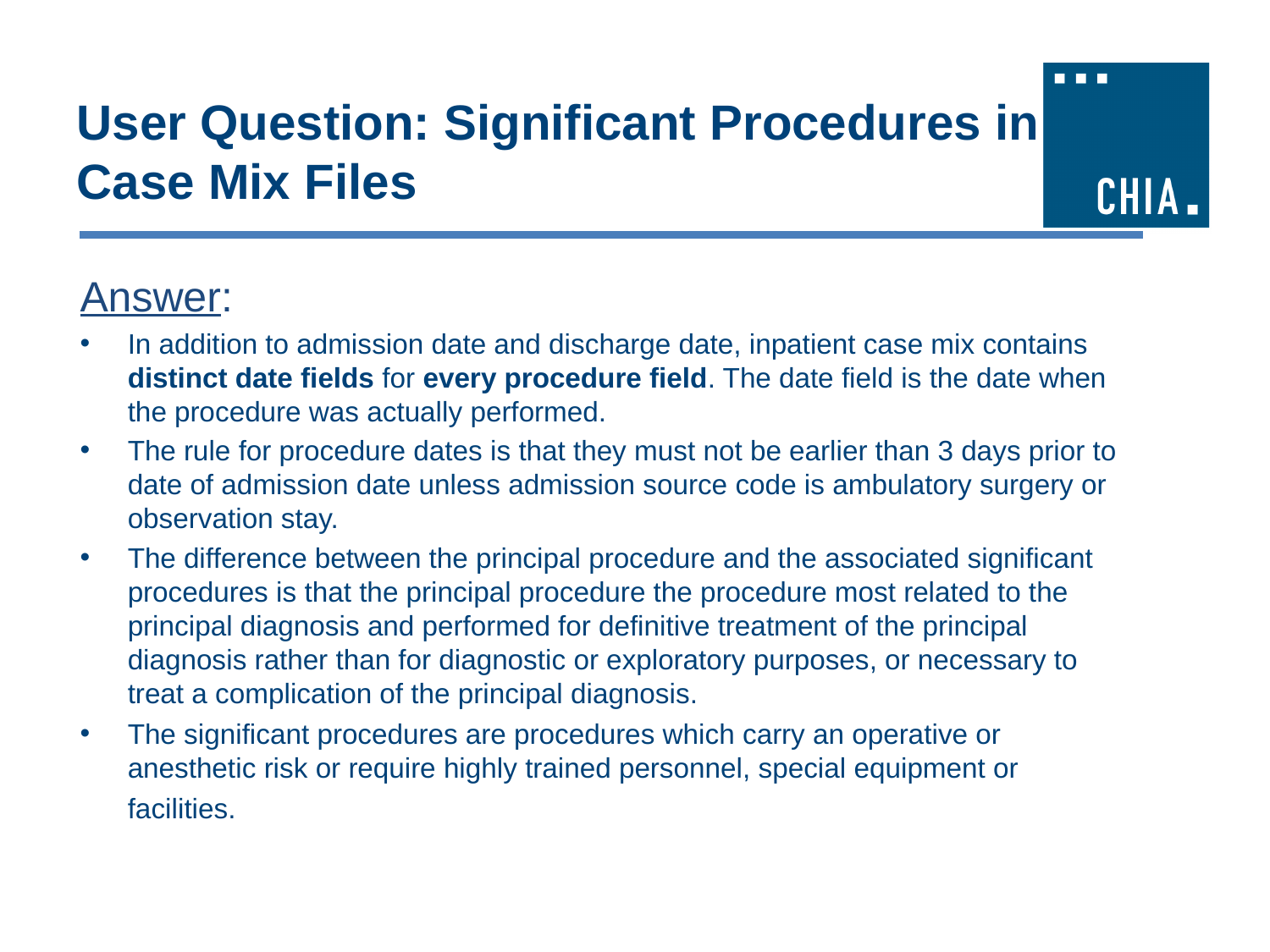

# User Question: Significant Procedures in Case Mix Files
Answer:
In addition to admission date and discharge date, inpatient case mix contains distinct date fields for every procedure field. The date field is the date when the procedure was actually performed.
The rule for procedure dates is that they must not be earlier than 3 days prior to date of admission date unless admission source code is ambulatory surgery or observation stay.
The difference between the principal procedure and the associated significant procedures is that the principal procedure the procedure most related to the principal diagnosis and performed for definitive treatment of the principal diagnosis rather than for diagnostic or exploratory purposes, or necessary to treat a complication of the principal diagnosis.
The significant procedures are procedures which carry an operative or anesthetic risk or require highly trained personnel, special equipment or facilities.